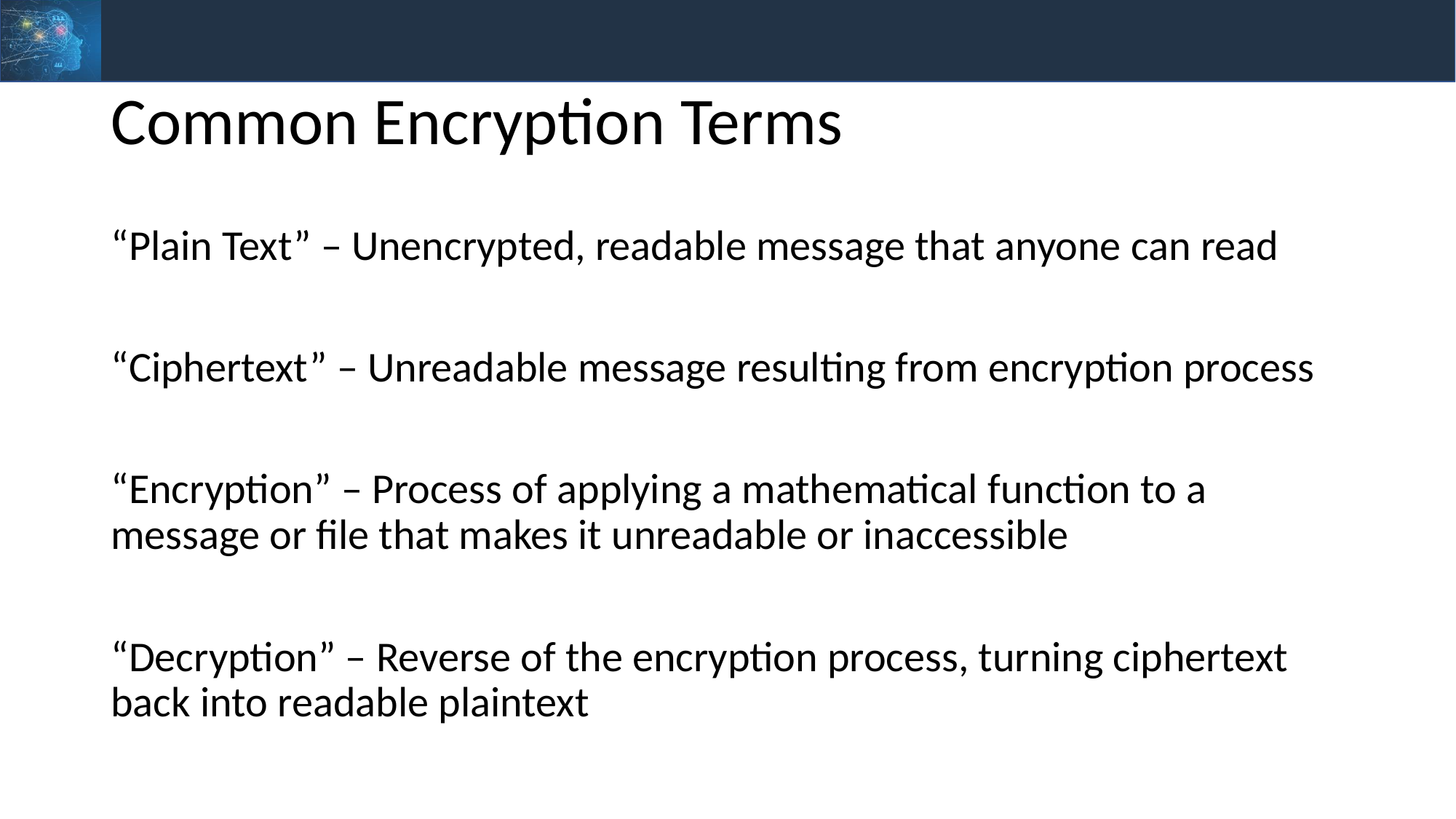

# Common Encryption Terms
“Plain Text” – Unencrypted, readable message that anyone can read

“Ciphertext” – Unreadable message resulting from encryption process

“Encryption” – Process of applying a mathematical function to a message or file that makes it unreadable or inaccessible

“Decryption” – Reverse of the encryption process, turning ciphertext back into readable plaintext